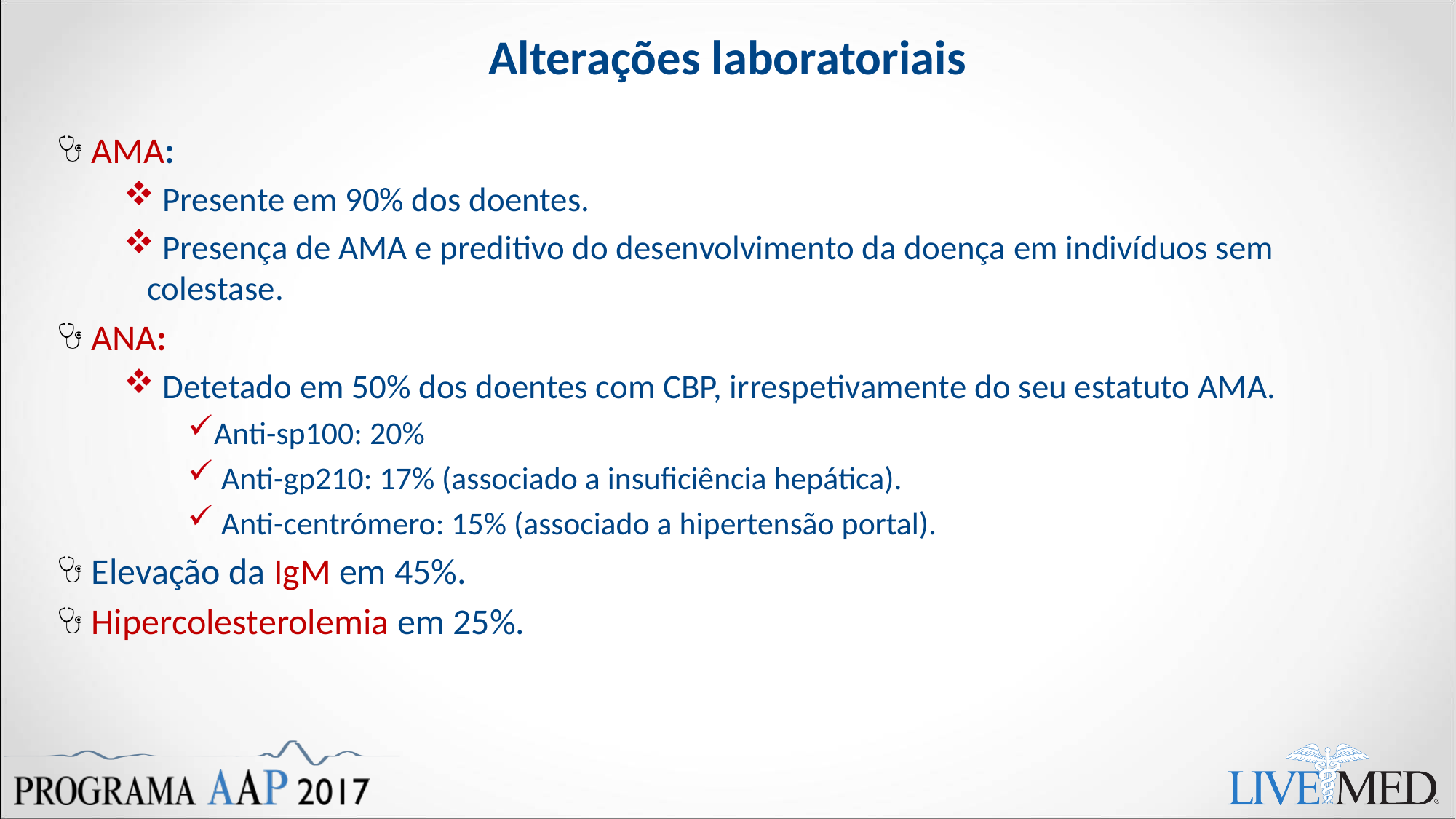

# Alterações laboratoriais
 AMA:
 Presente em 90% dos doentes.
 Presença de AMA e preditivo do desenvolvimento da doença em indivíduos sem colestase.
 ANA:
 Detetado em 50% dos doentes com CBP, irrespetivamente do seu estatuto AMA.
Anti-sp100: 20%
 Anti-gp210: 17% (associado a insuficiência hepática).
 Anti-centrómero: 15% (associado a hipertensão portal).
 Elevação da IgM em 45%.
 Hipercolesterolemia em 25%.